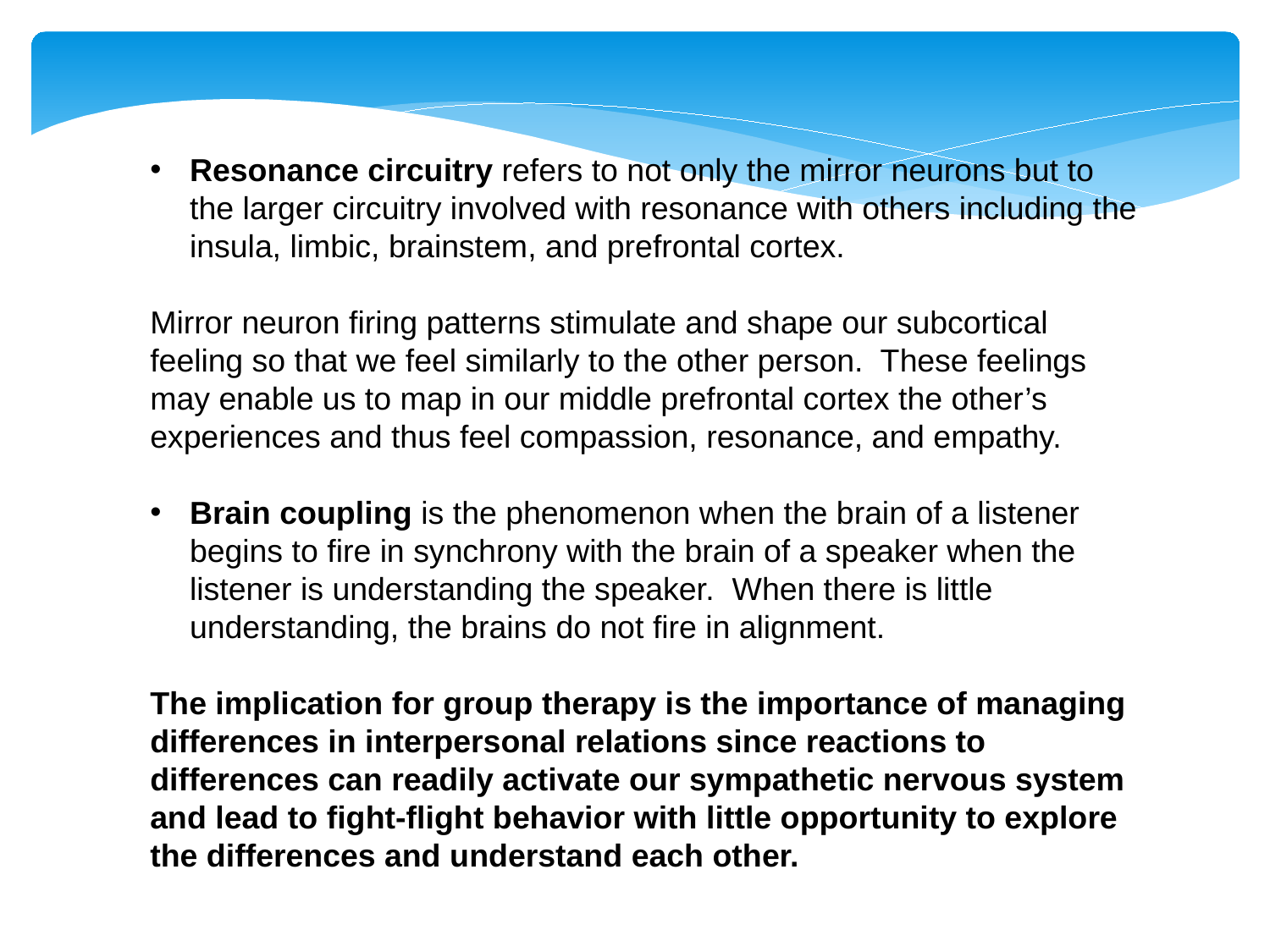

Resonance circuitry refers to not only the mirror neurons but to the larger circuitry involved with resonance with others including the insula, limbic, brainstem, and prefrontal cortex.

Mirror neuron firing patterns stimulate and shape our subcortical feeling so that we feel similarly to the other person.  These feelings may enable us to map in our middle prefrontal cortex the other’s experiences and thus feel compassion, resonance, and empathy.

Brain coupling is the phenomenon when the brain of a listener begins to fire in synchrony with the brain of a speaker when the listener is understanding the speaker.  When there is little understanding, the brains do not fire in alignment.

The implication for group therapy is the importance of managing differences in interpersonal relations since reactions to differences can readily activate our sympathetic nervous system and lead to fight-flight behavior with little opportunity to explore the differences and understand each other.